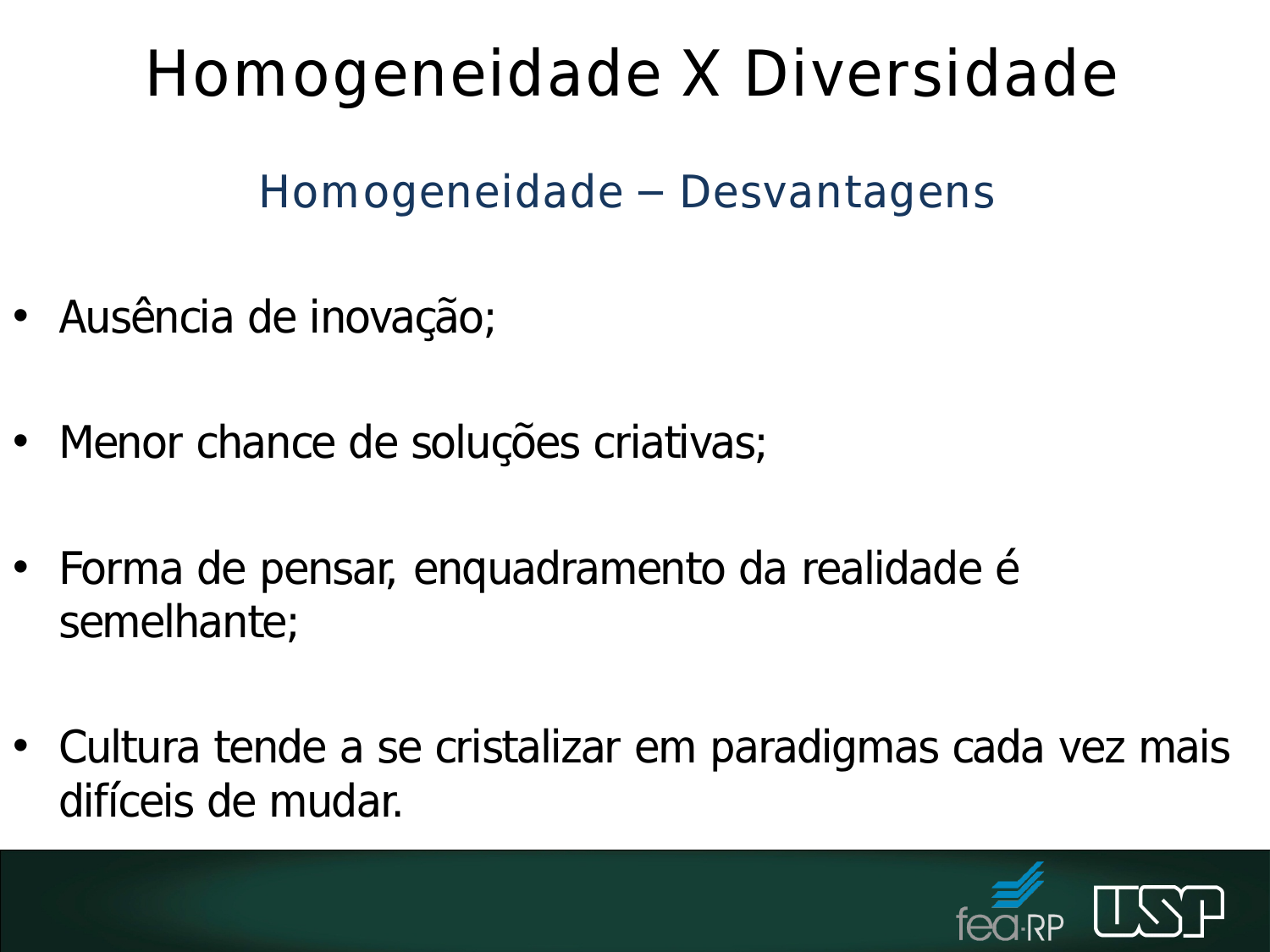

# Homogeneidade X Diversidade
Homogeneidade – Desvantagens

Ausência de inovação;

Menor chance de soluções criativas;

Forma de pensar, enquadramento da realidade é semelhante;

Cultura tende a se cristalizar em paradigmas cada vez mais difíceis de mudar.